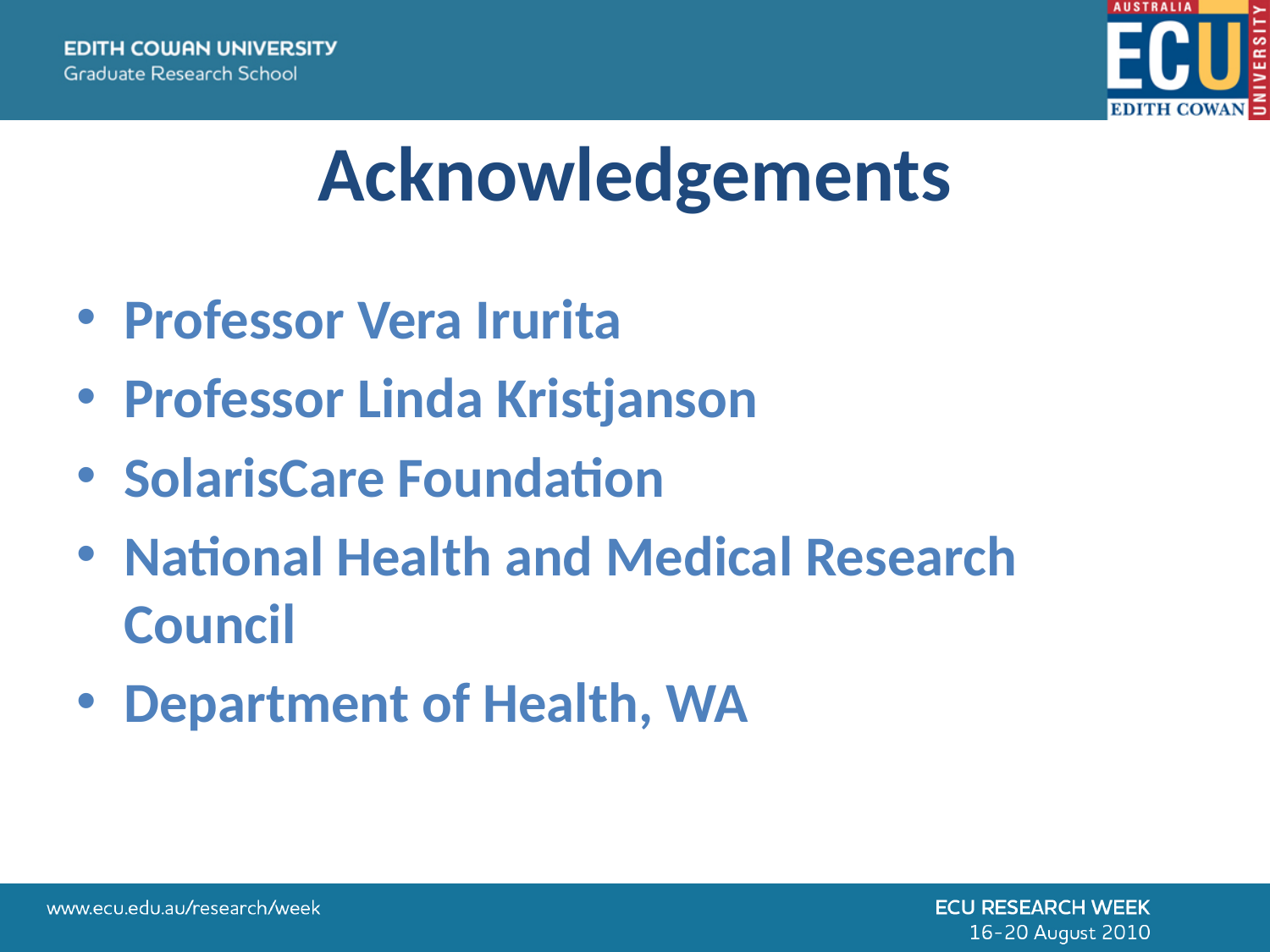

# Acknowledgements
Professor Vera Irurita
Professor Linda Kristjanson
SolarisCare Foundation
National Health and Medical Research Council
Department of Health, WA